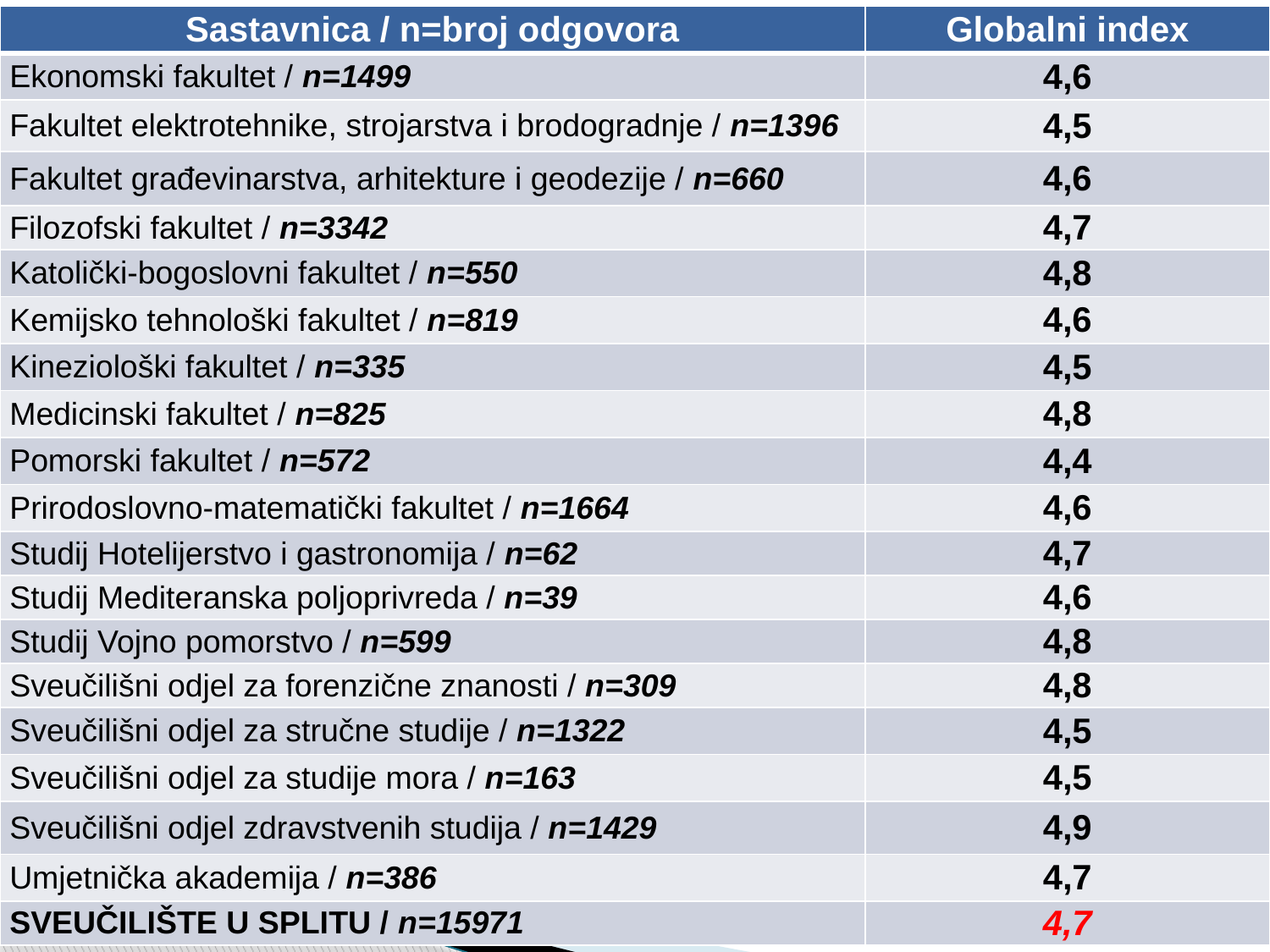

| Sastavnica / n=broj odgovora | Globalni index |
| --- | --- |
| Ekonomski fakultet / n=1499 | 4,6 |
| Fakultet elektrotehnike, strojarstva i brodogradnje / n=1396 | 4,5 |
| Fakultet građevinarstva, arhitekture i geodezije / n=660 | 4,6 |
| Filozofski fakultet / n=3342 | 4,7 |
| Katolički-bogoslovni fakultet / n=550 | 4,8 |
| Kemijsko tehnološki fakultet / n=819 | 4,6 |
| Kineziološki fakultet / n=335 | 4,5 |
| Medicinski fakultet / n=825 | 4,8 |
| Pomorski fakultet / n=572 | 4,4 |
| Prirodoslovno-matematički fakultet / n=1664 | 4,6 |
| Studij Hotelijerstvo i gastronomija / n=62 | 4,7 |
| Studij Mediteranska poljoprivreda / n=39 | 4,6 |
| Studij Vojno pomorstvo / n=599 | 4,8 |
| Sveučilišni odjel za forenzične znanosti / n=309 | 4,8 |
| Sveučilišni odjel za stručne studije / n=1322 | 4,5 |
| Sveučilišni odjel za studije mora / n=163 | 4,5 |
| Sveučilišni odjel zdravstvenih studija / n=1429 | 4,9 |
| Umjetnička akademija / n=386 | 4,7 |
| SVEUČILIŠTE U SPLITU / n=15971 | 4,7 |